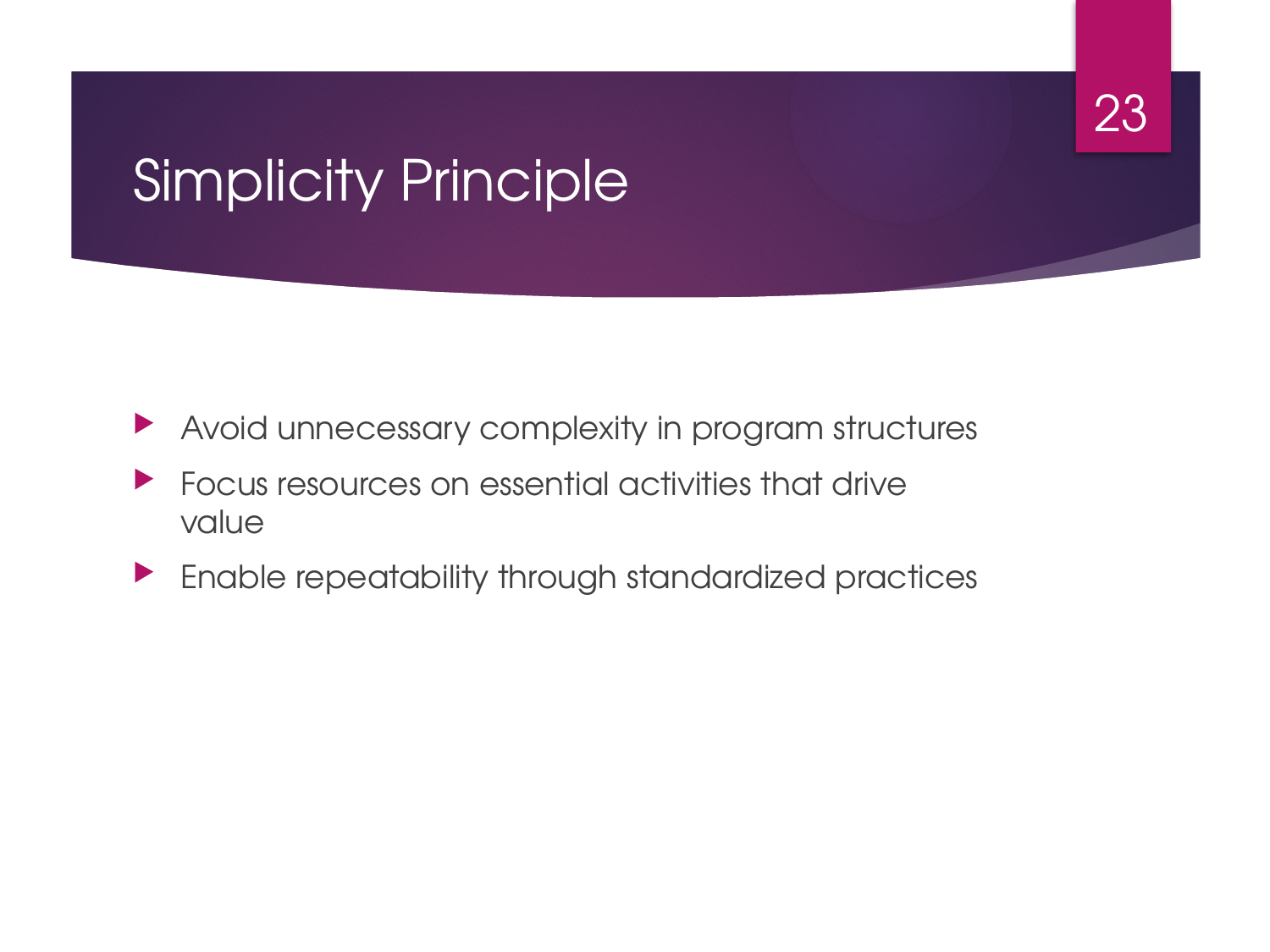

23
# Simplicity Principle

Avoid unnecessary complexity in program structures
Focus resources on essential activities that drive value
Enable repeatability through standardized practices